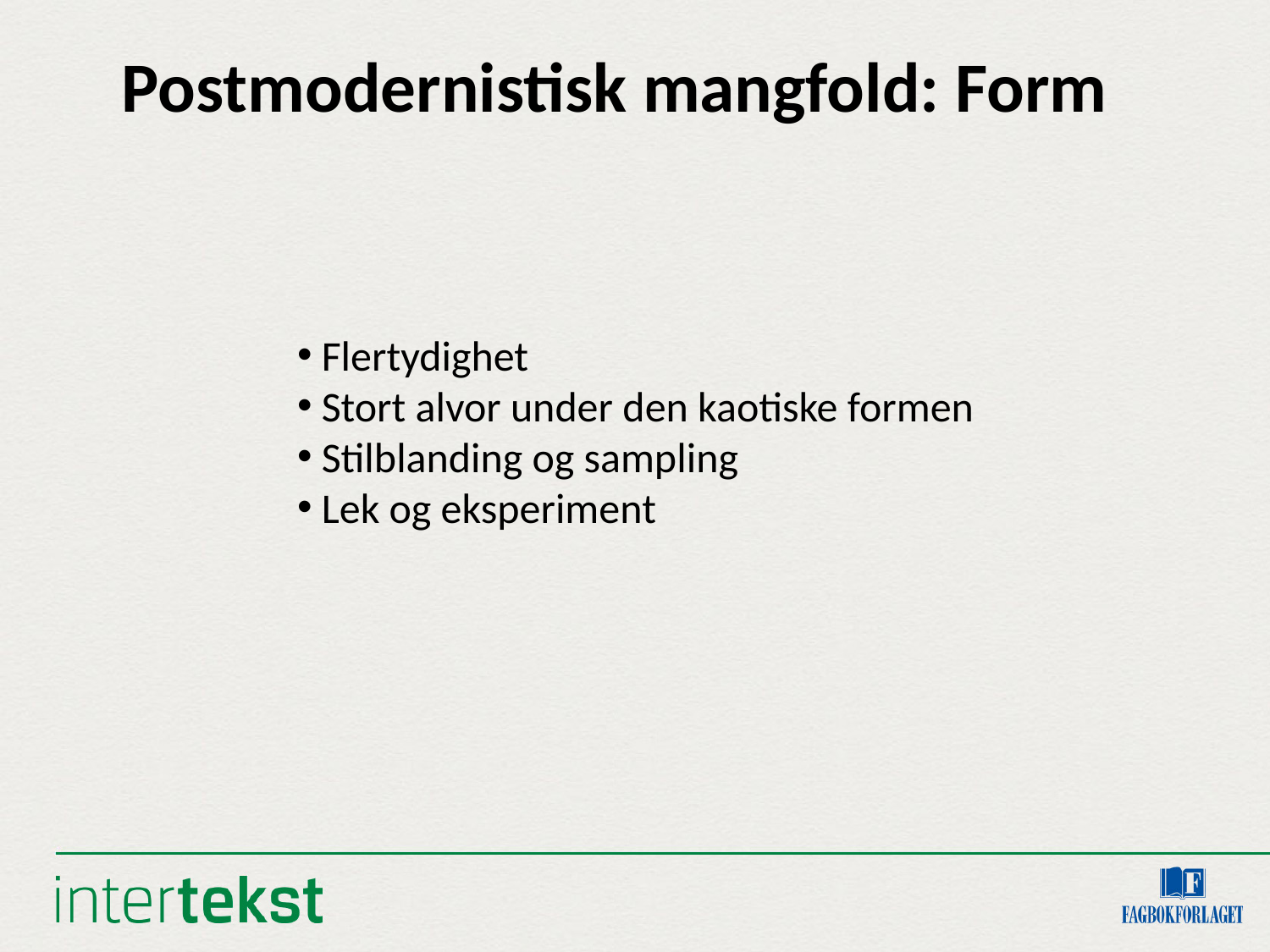

Postmodernistisk mangfold: Form

 Flertydighet
 Stort alvor under den kaotiske formen
 Stilblanding og sampling
 Lek og eksperiment